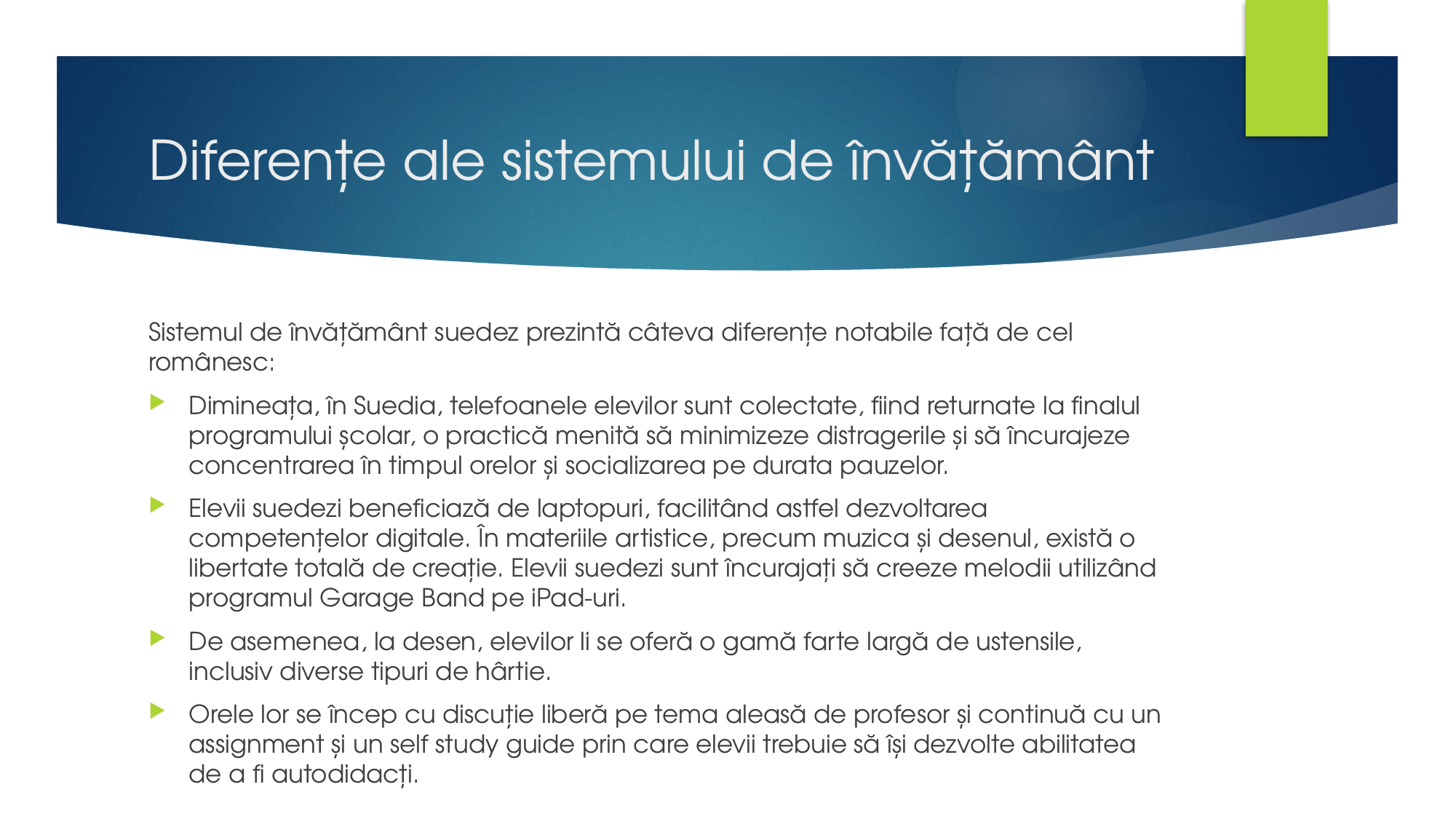

# Diferențe ale sistemului de învățământ
Sistemul de învățământ suedez prezintă câteva diferențe notabile față de cel românesc:
Dimineața, în Suedia, telefoanele elevilor sunt colectate, fiind returnate la finalul programului școlar, o practică menită să minimizeze distragerile și să încurajeze concentrarea în timpul orelor și socializarea pe durata pauzelor.
Elevii suedezi beneficiază de laptopuri, facilitând astfel dezvoltarea competențelor digitale. În materiile artistice, precum muzica și desenul, există o libertate totală de creație. Elevii suedezi sunt încurajați să creeze melodii utilizând programul Garage Band pe iPad-uri.
De asemenea, la desen, elevilor li se oferă o gamă farte largă de ustensile, inclusiv diverse tipuri de hârtie.
Orele lor se încep cu discuție liberă pe tema aleasă de profesor și continuă cu un assignment și un self study guide prin care elevii trebuie să își dezvolte abilitatea de a fi autodidacți.